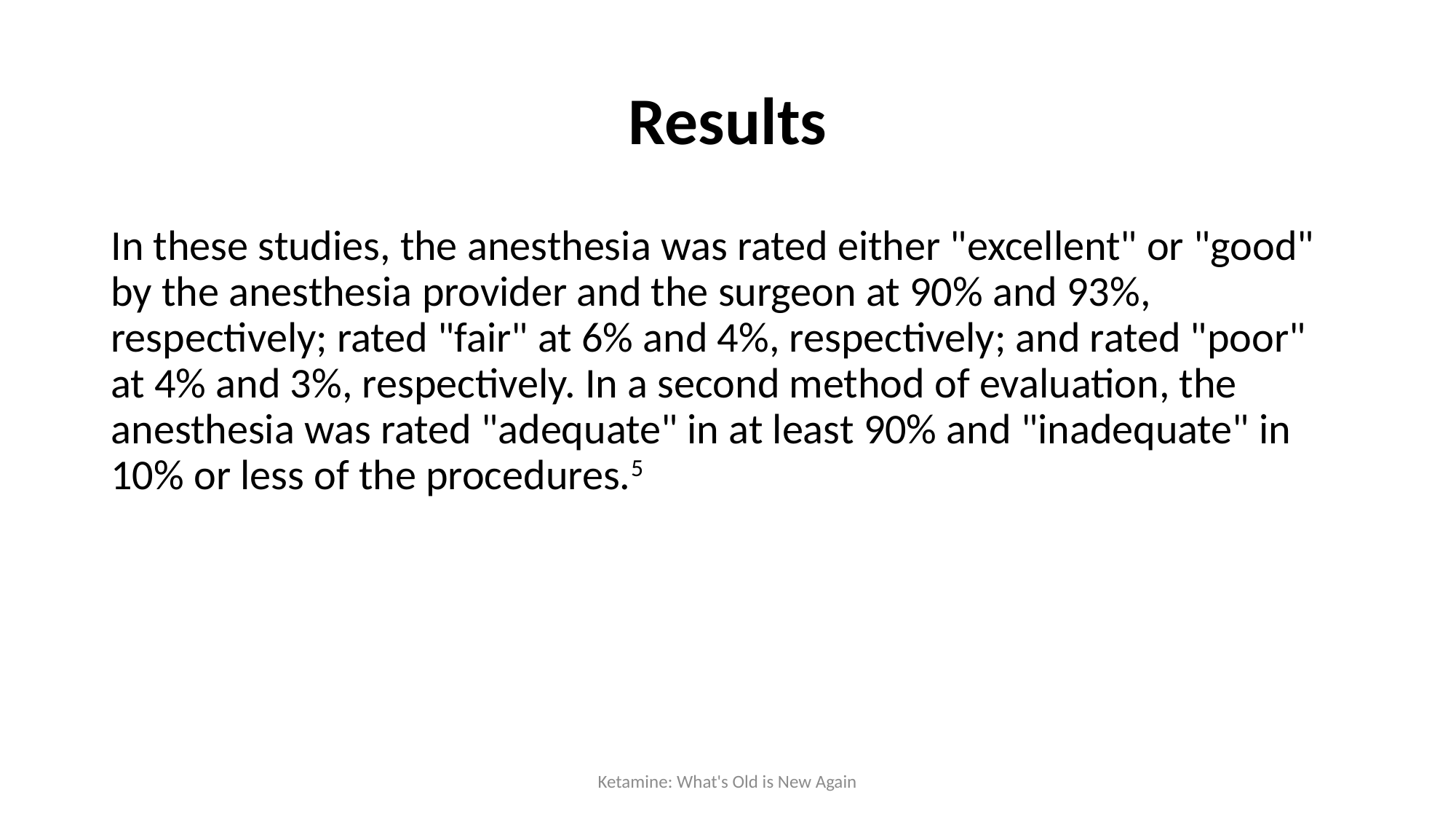

# Results
In these studies, the anesthesia was rated either "excellent" or "good" by the anesthesia provider and the surgeon at 90% and 93%, respectively; rated "fair" at 6% and 4%, respectively; and rated "poor" at 4% and 3%, respectively. In a second method of evaluation, the anesthesia was rated "adequate" in at least 90% and "inadequate" in 10% or less of the procedures.5
Ketamine: What's Old is New Again